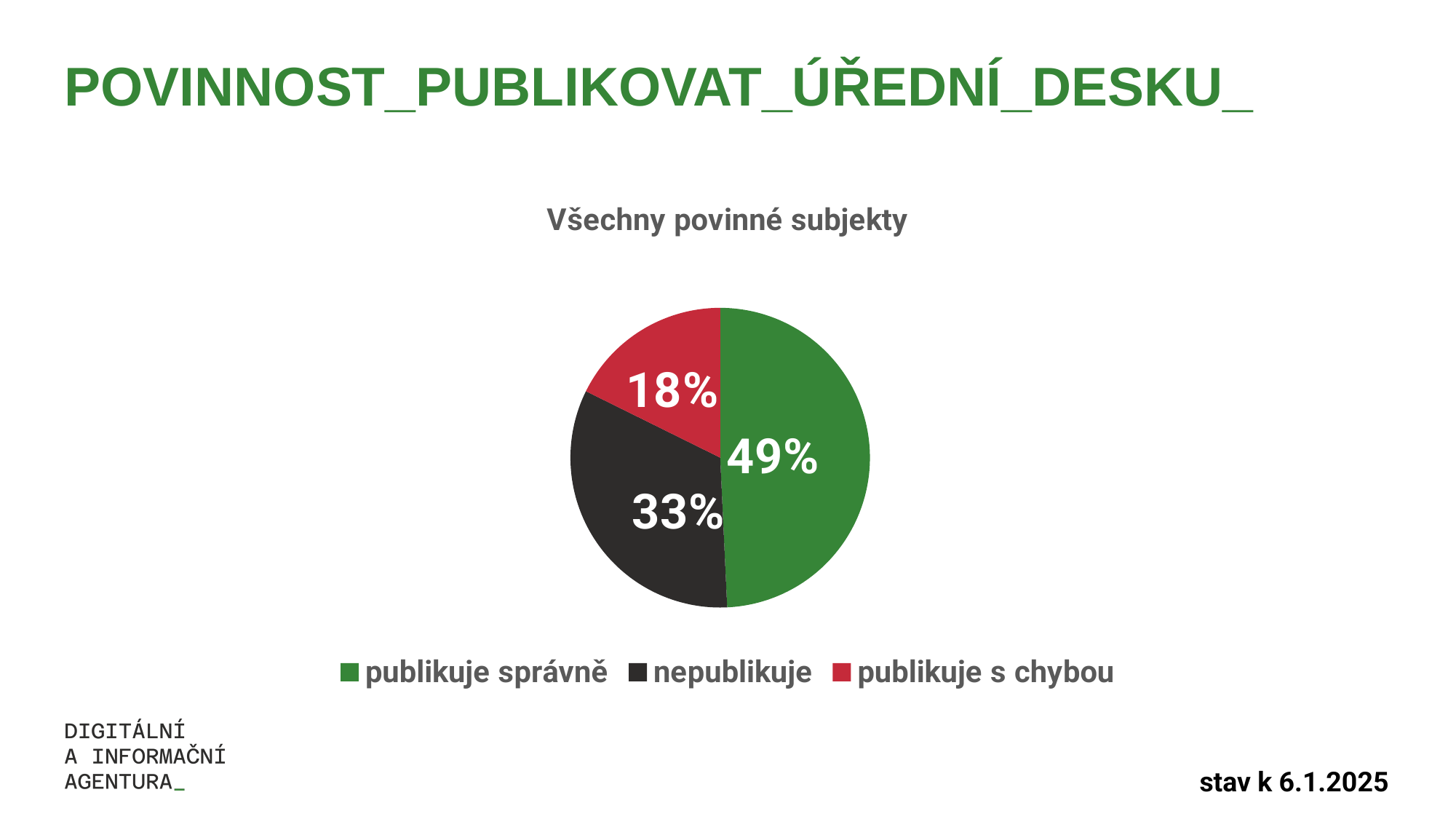

# POVINNOST_PUBLIKOVAT_ÚŘEDNÍ_DESKU_

### Chart: Všechny povinné subjekty

| Category |  |
|---|---|
| publikuje správně | 298.0 |
| nepublikuje | 200.0 |
| publikuje s chybou | 107.0 |
stav k 6.1.2025